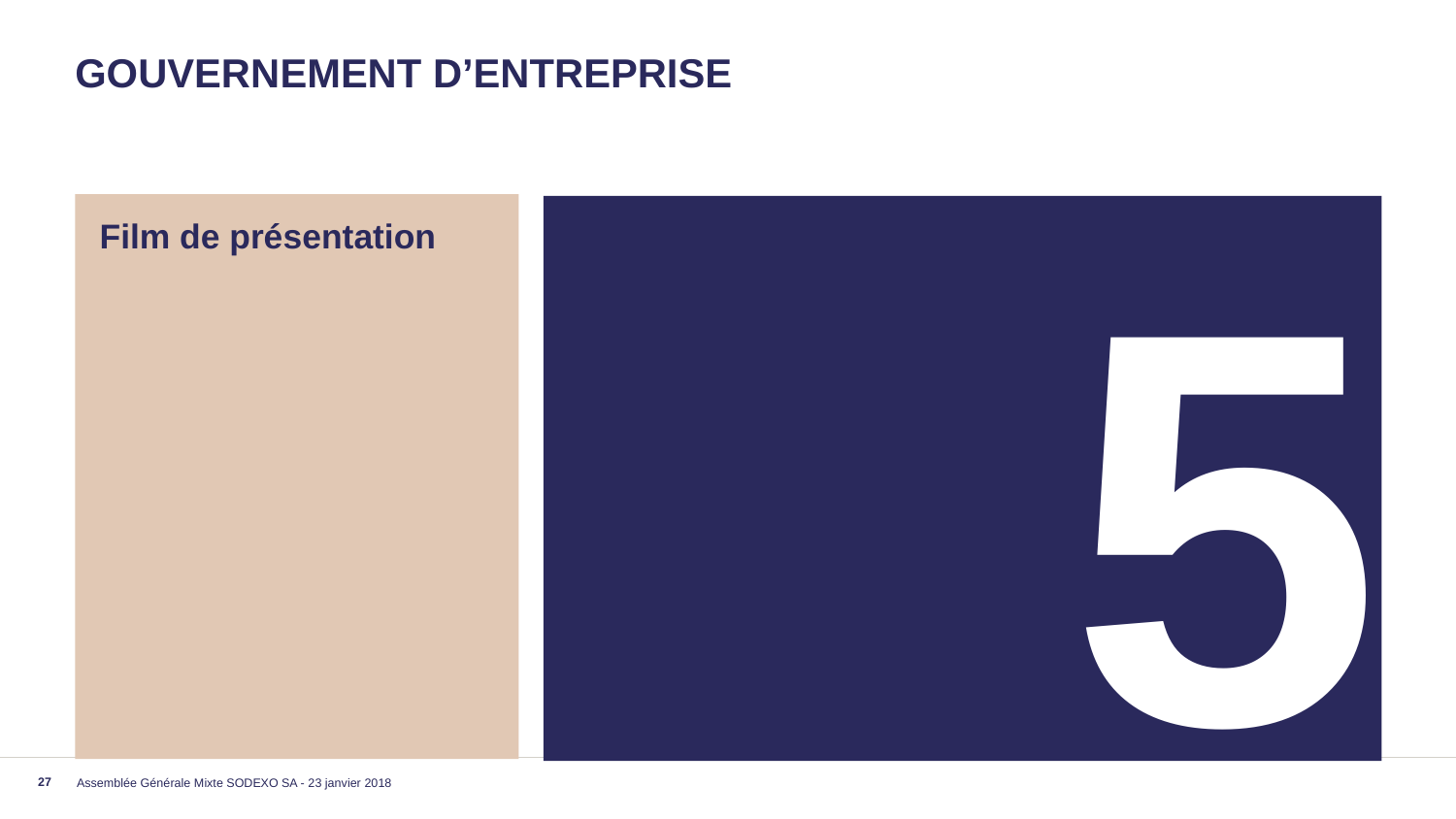

# GOUVERNEMENT d’entreprise
Film de présentation
5
Assemblée Générale Mixte SODEXO SA - 23 janvier 2018
27